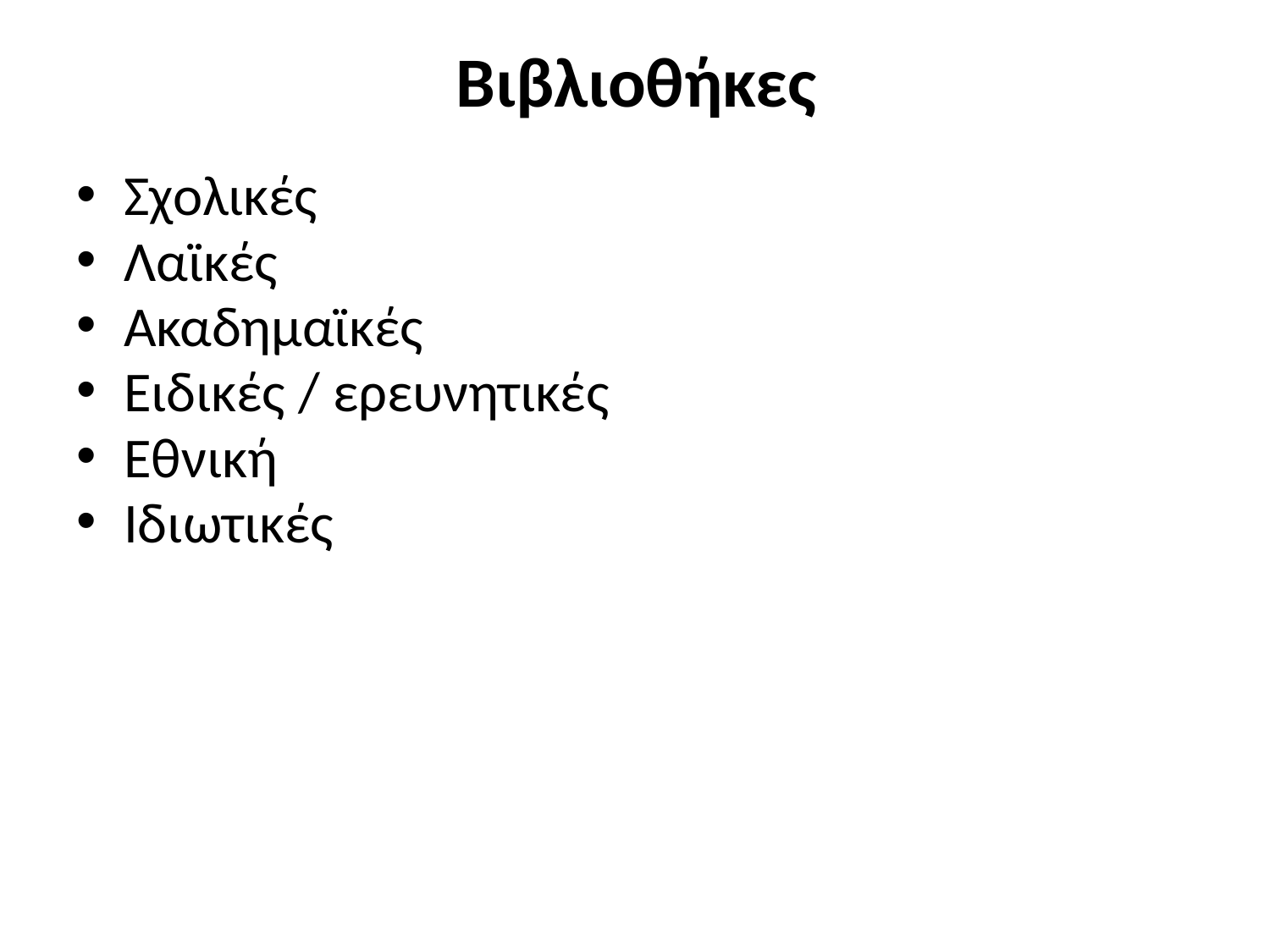

# Βιβλιοθήκες
Σχολικές
Λαϊκές
Ακαδημαϊκές
Ειδικές / ερευνητικές
Εθνική
Ιδιωτικές